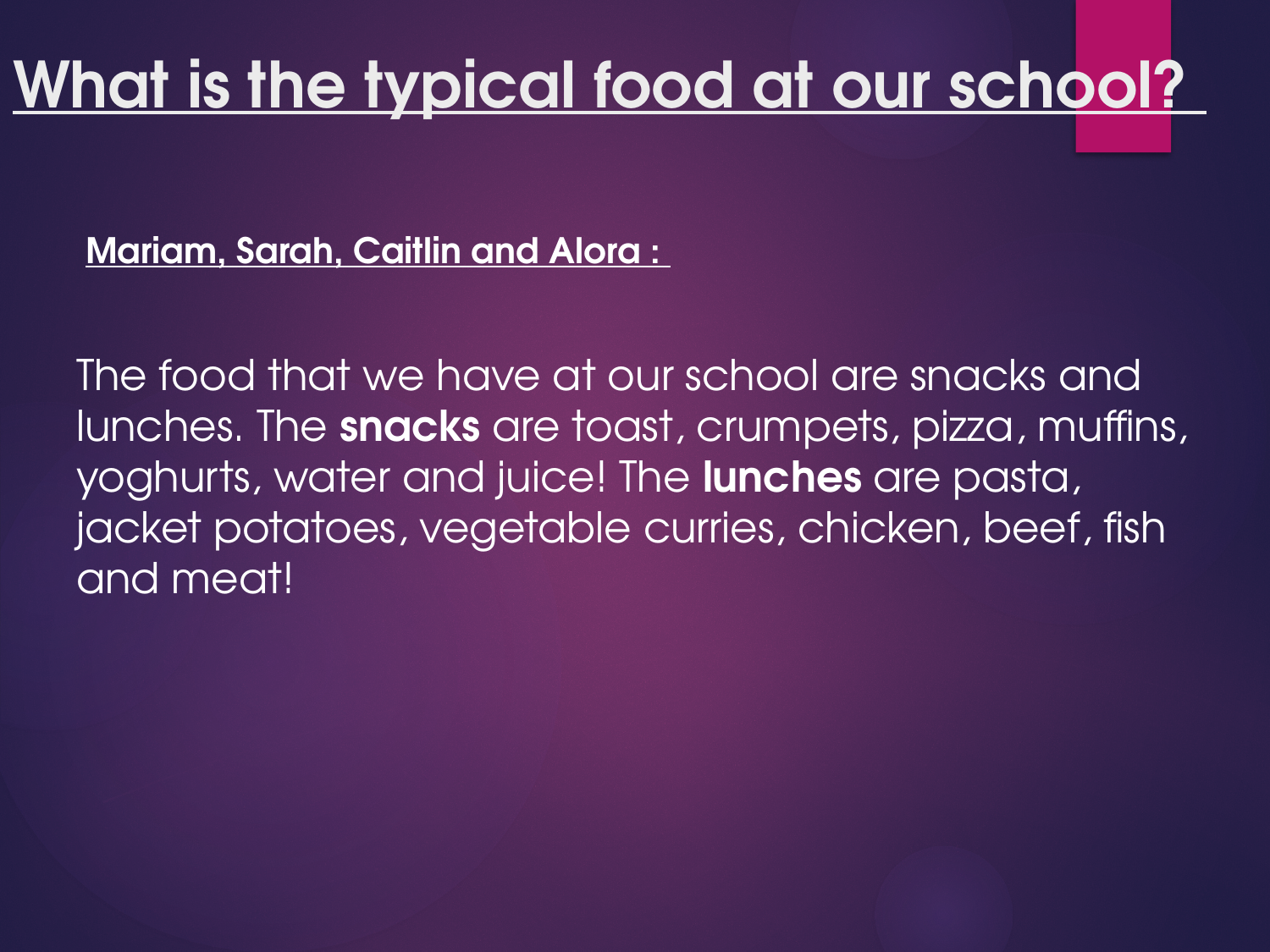

# What is the typical food at our school?
 Mariam, Sarah, Caitlin and Alora :

The food that we have at our school are snacks and lunches. The snacks are toast, crumpets, pizza, muffins, yoghurts, water and juice! The lunches are pasta, jacket potatoes, vegetable curries, chicken, beef, fish and meat!